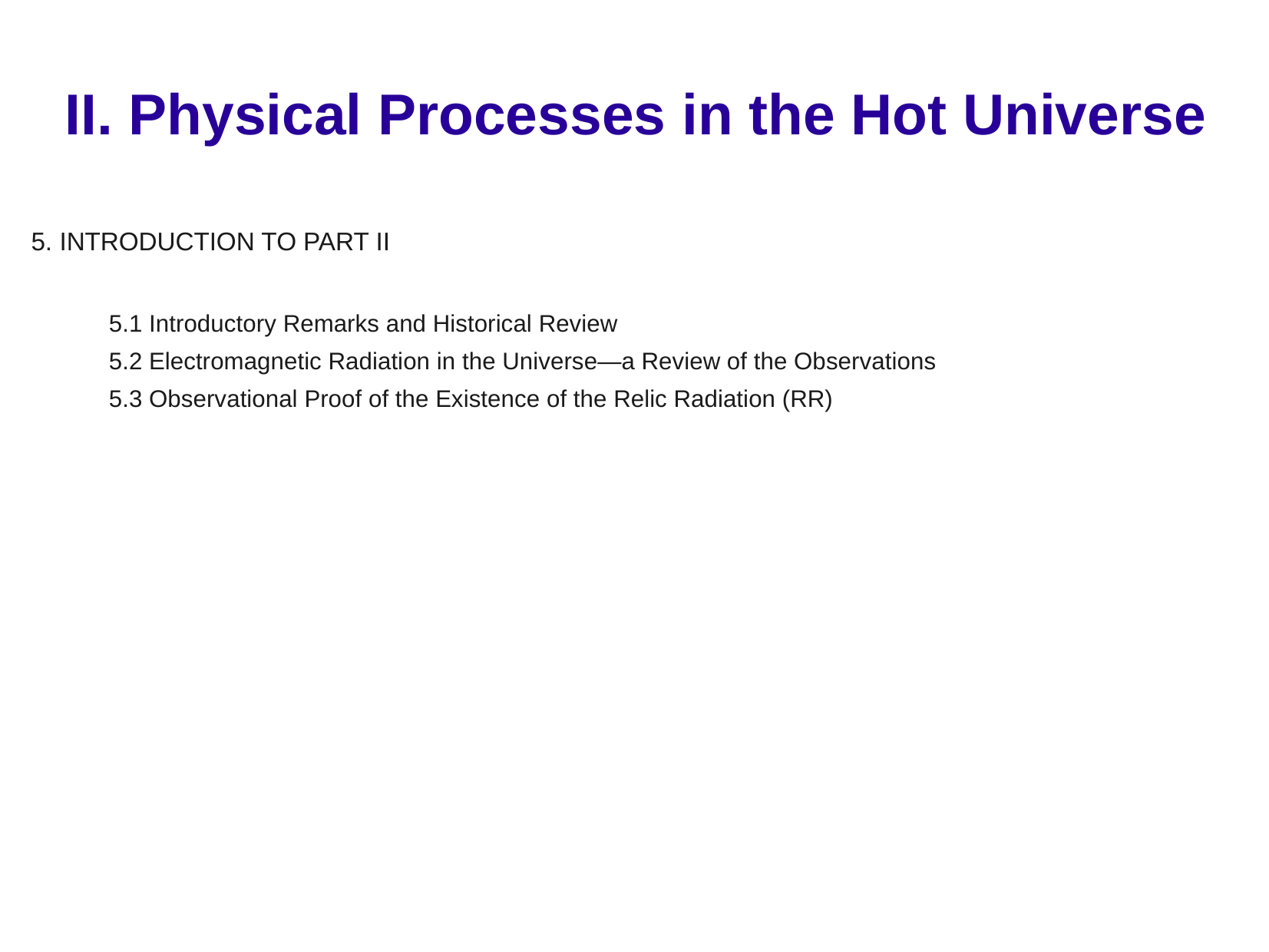

# II. Physical Processes in the Hot Universe

5. INTRODUCTION TO PART II

5.1 Introductory Remarks and Historical Review
5.2 Electromagnetic Radiation in the Universe—a Review of the Observations
5.3 Observational Proof of the Existence of the Relic Radiation (RR)